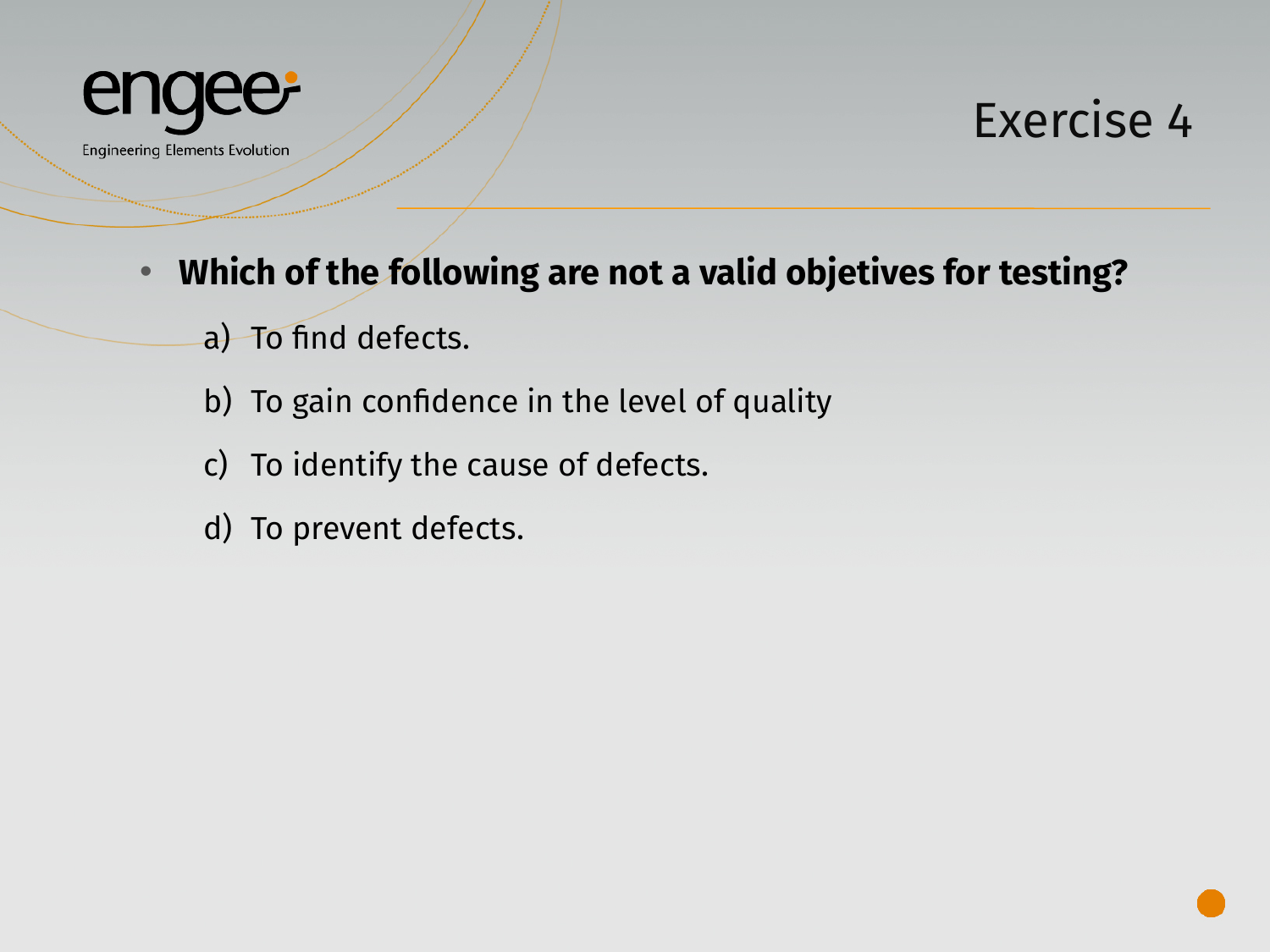

# Exercise 4
Which of the following are not a valid objetives for testing?
To find defects.
To gain confidence in the level of quality
To identify the cause of defects.
To prevent defects.